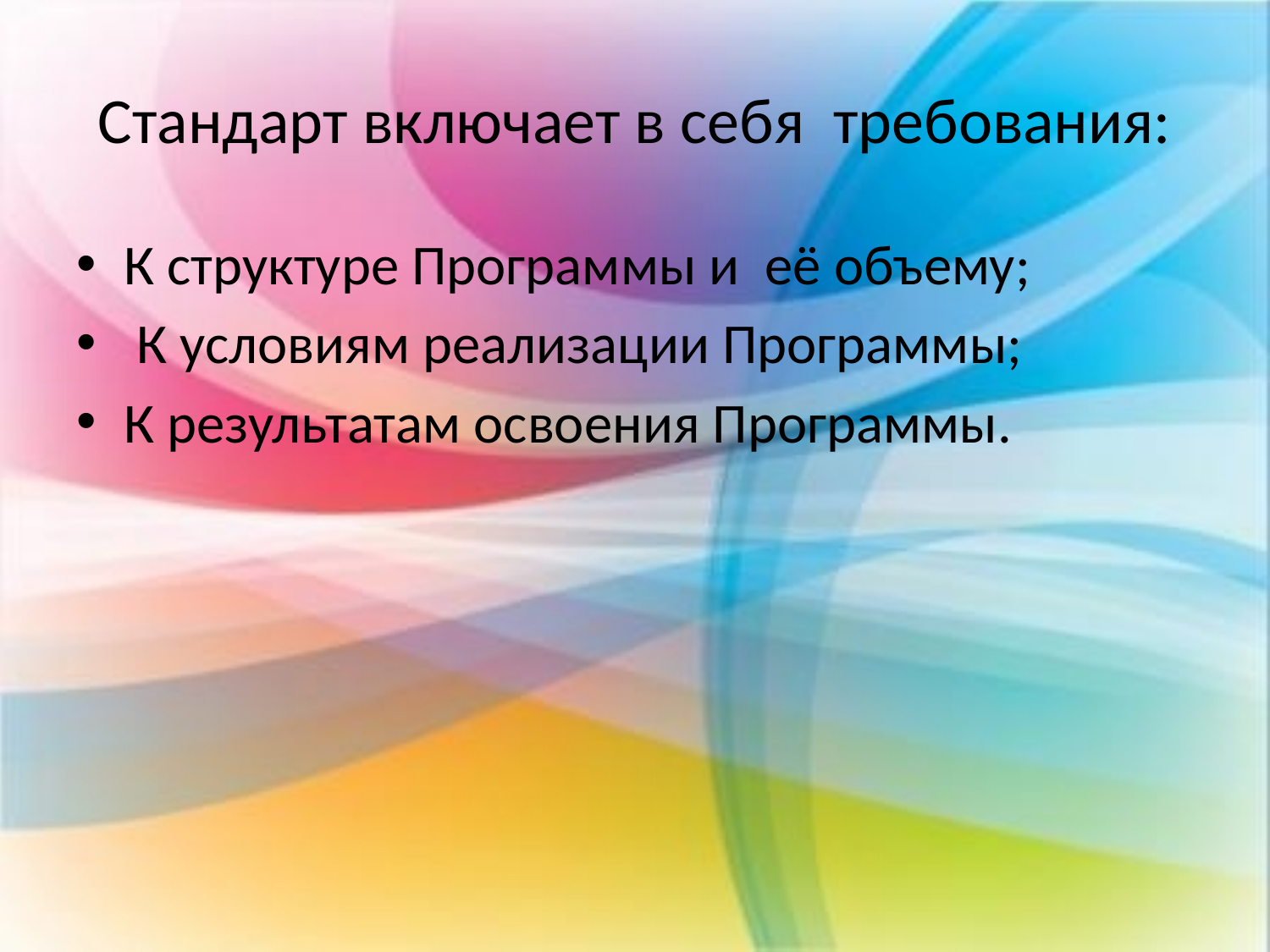

# Стандарт включает в себя  требования:
К структуре Программы и  её объему;
 К условиям реализации Программы;
К результатам освоения Программы.